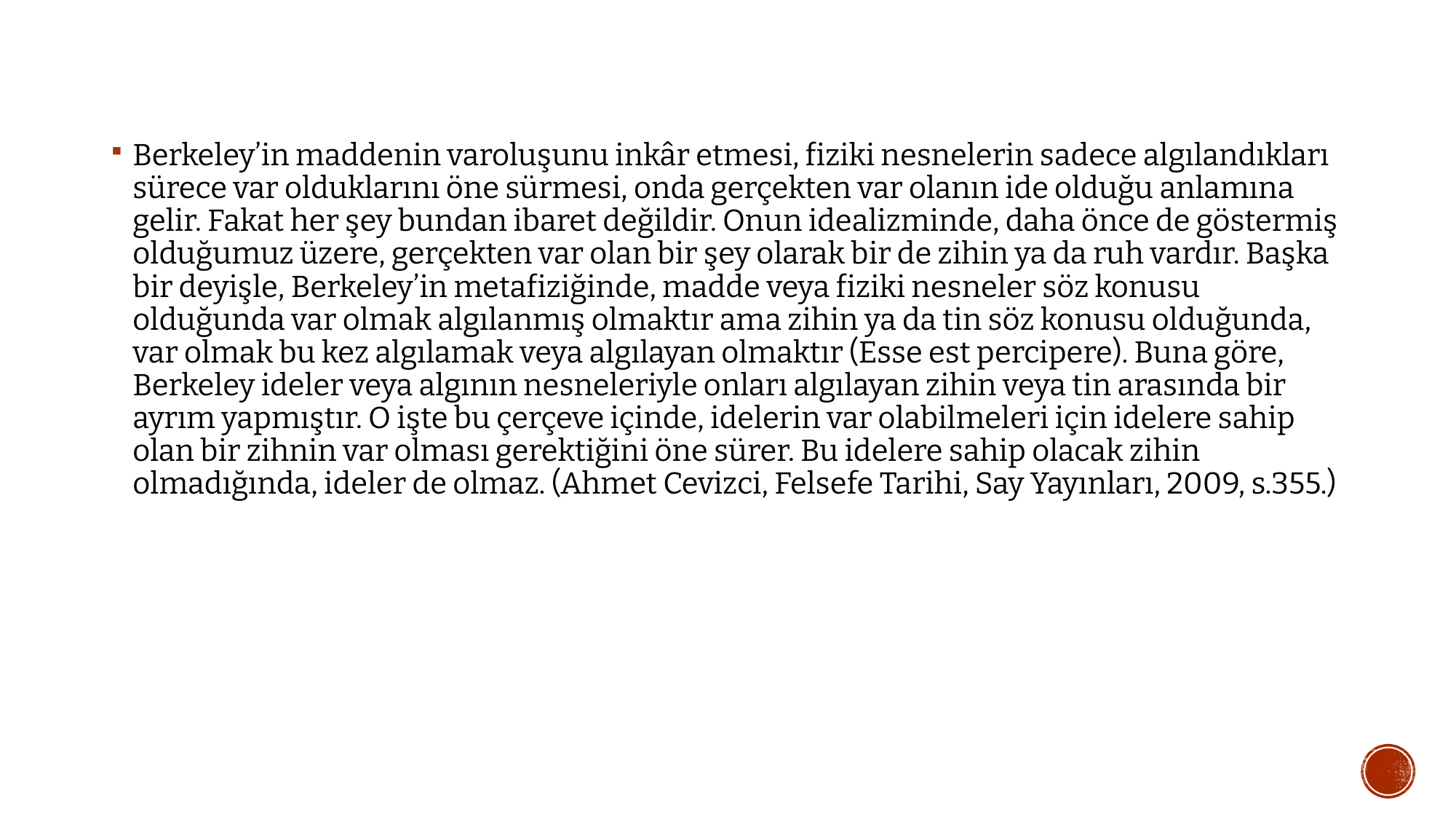

Berkeley’in maddenin varoluşunu inkâr etmesi, fiziki nesnelerin sadece algılandıkları sürece var olduklarını öne sürmesi, onda gerçekten var olanın ide olduğu anlamına gelir. Fakat her şey bundan ibaret değildir. Onun idealizminde, daha önce de göstermiş olduğumuz üzere, gerçekten var olan bir şey olarak bir de zihin ya da ruh vardır. Başka bir deyişle, Berkeley’in metafiziğinde, madde veya fiziki nesneler söz konusu olduğunda var olmak algılanmış olmaktır ama zihin ya da tin söz konusu olduğunda, var olmak bu kez algılamak veya algılayan olmaktır (Esse est percipere). Buna göre, Berkeley ideler veya algının nesneleriyle onları algılayan zihin veya tin arasında bir ayrım yapmıştır. O işte bu çerçeve içinde, idelerin var olabilmeleri için idelere sahip olan bir zihnin var olması gerektiğini öne sürer. Bu idelere sahip olacak zihin olmadığında, ideler de olmaz. (Ahmet Cevizci, Felsefe Tarihi, Say Yayınları, 2009, s.355.)